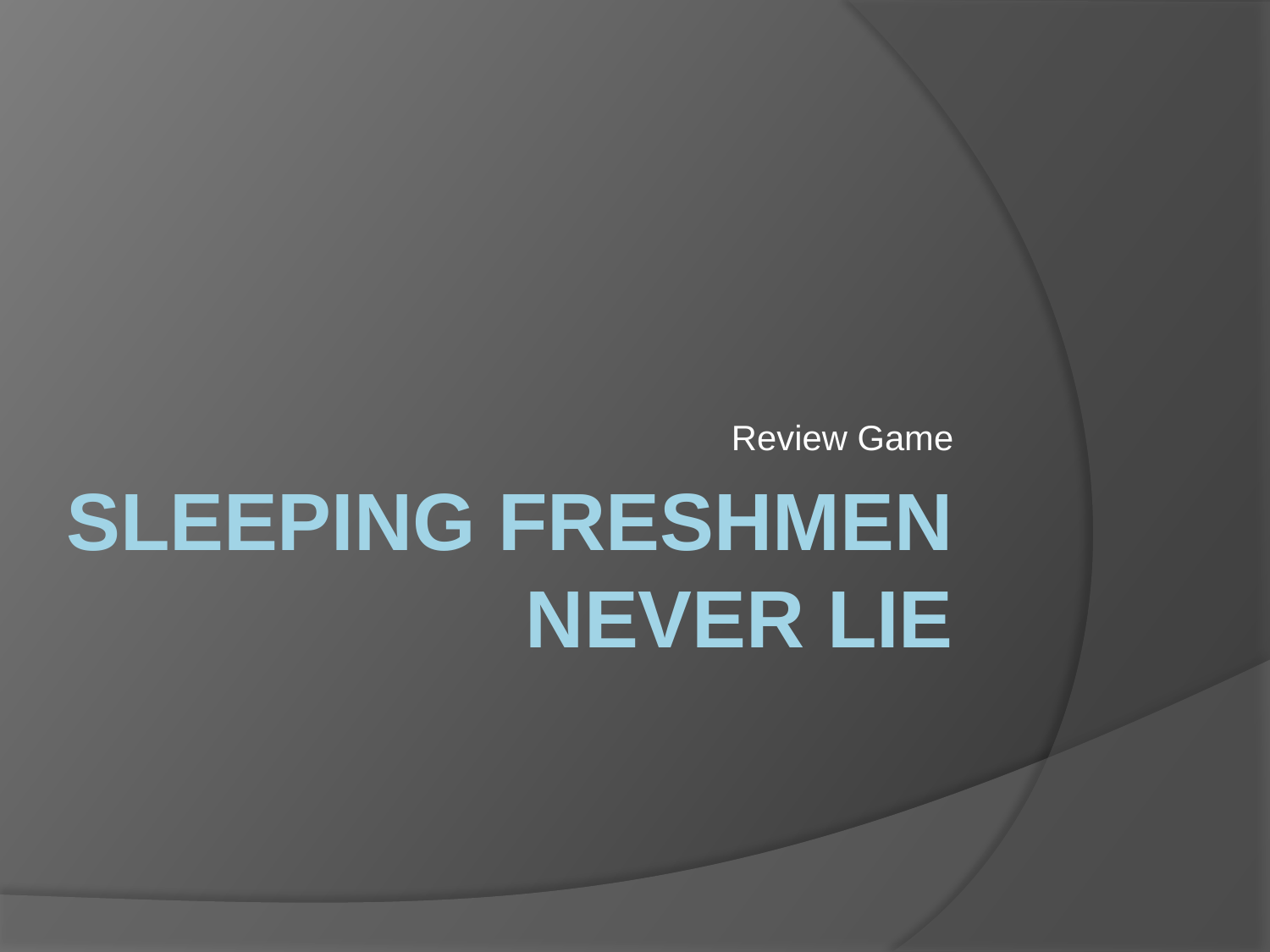

Review Game
# Sleeping Freshmen Never Lie